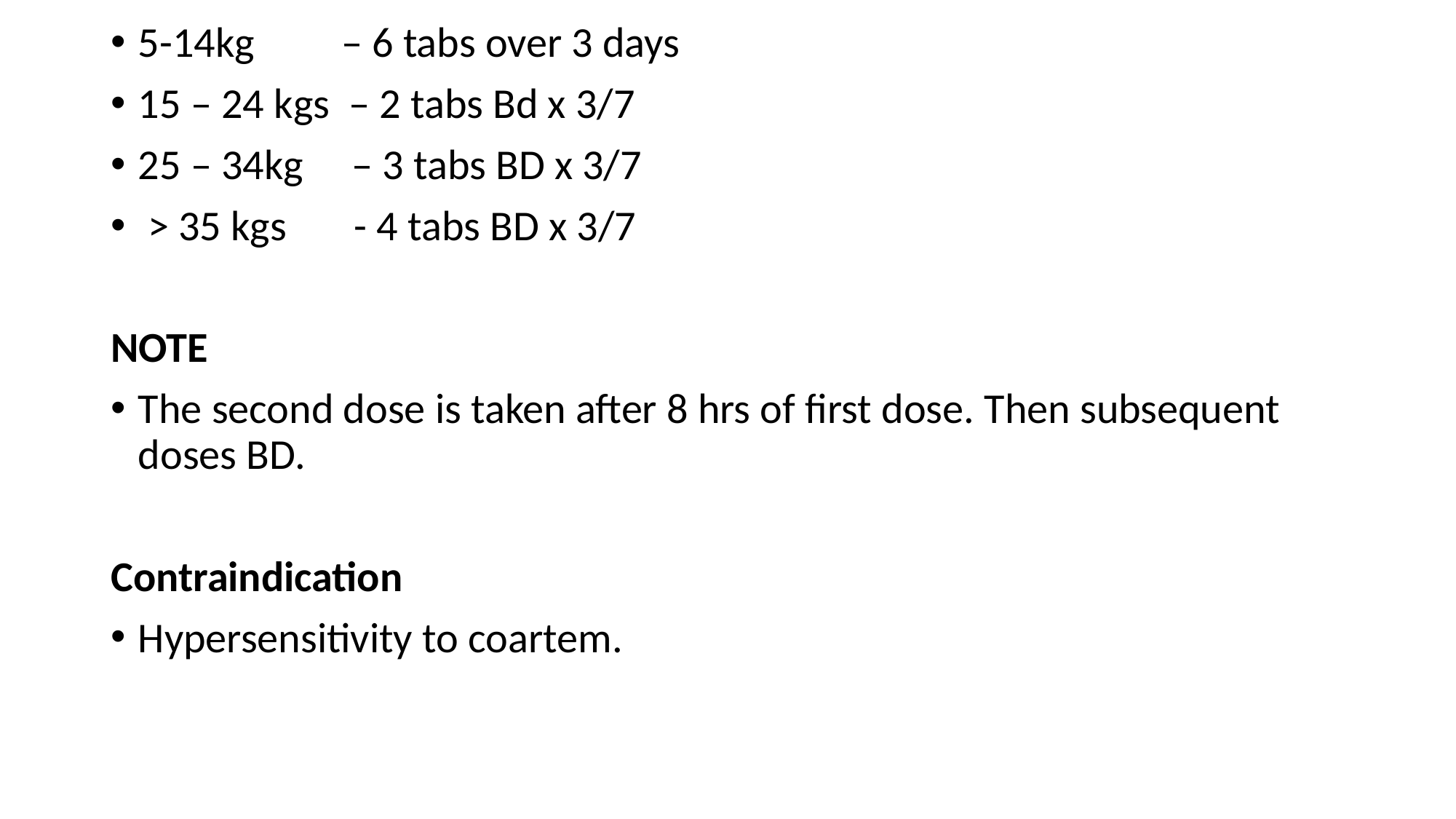

5-14kg         – 6 tabs over 3 days
15 – 24 kgs  – 2 tabs Bd x 3/7
25 – 34kg     – 3 tabs BD x 3/7
 > 35 kgs       - 4 tabs BD x 3/7

NOTE
The second dose is taken after 8 hrs of first dose. Then subsequent doses BD.

Contraindication
Hypersensitivity to coartem.